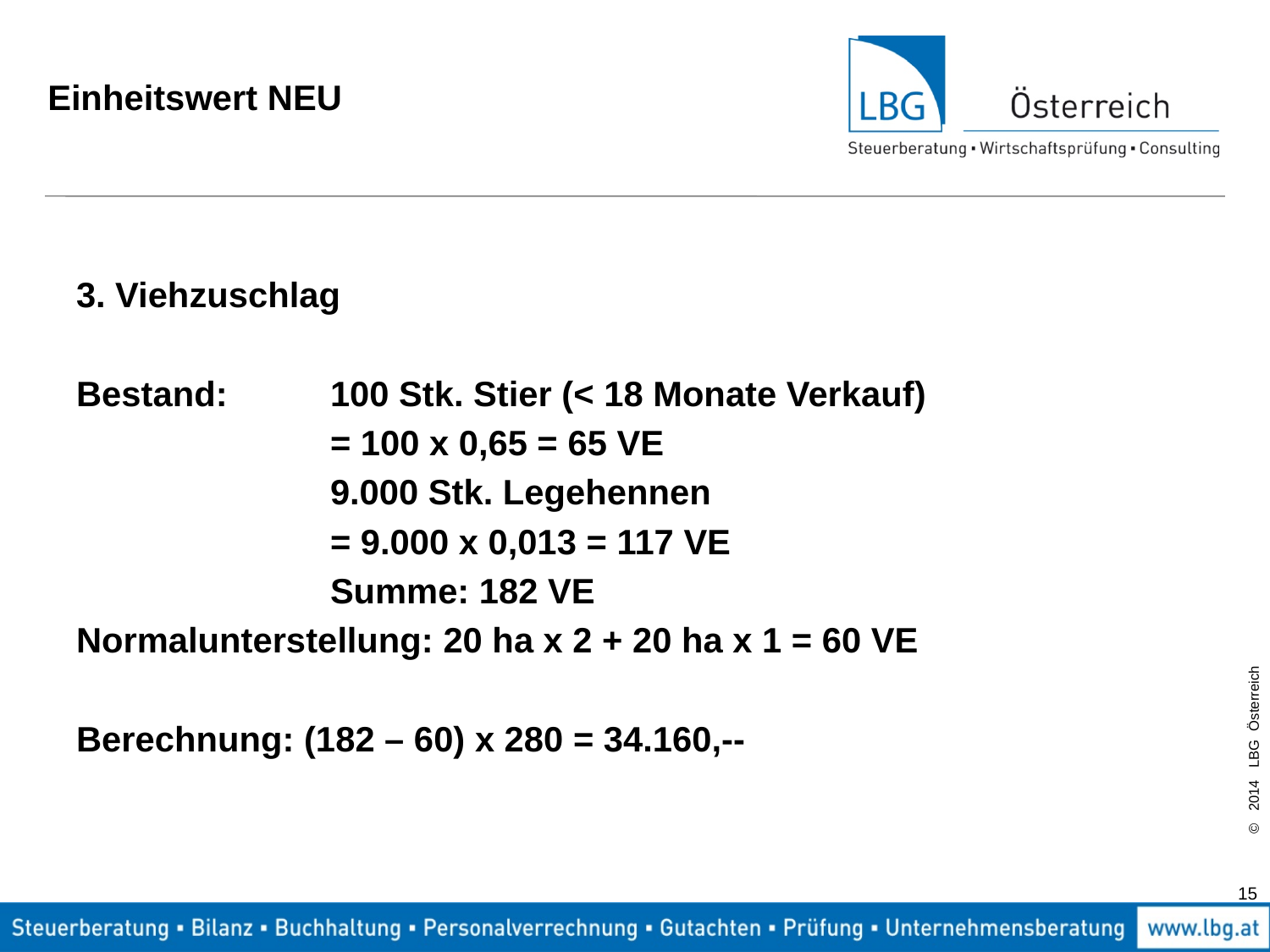

# Einheitswert NEU
3. Viehzuschlag

Bestand: 	100 Stk. Stier (< 18 Monate Verkauf)
		= 100 x 0,65 = 65 VE
		9.000 Stk. Legehennen
		= 9.000 x 0,013 = 117 VE
		Summe: 182 VE
Normalunterstellung: 20 ha x 2 + 20 ha x 1 = 60 VE

Berechnung: (182 – 60) x 280 = 34.160,--

15